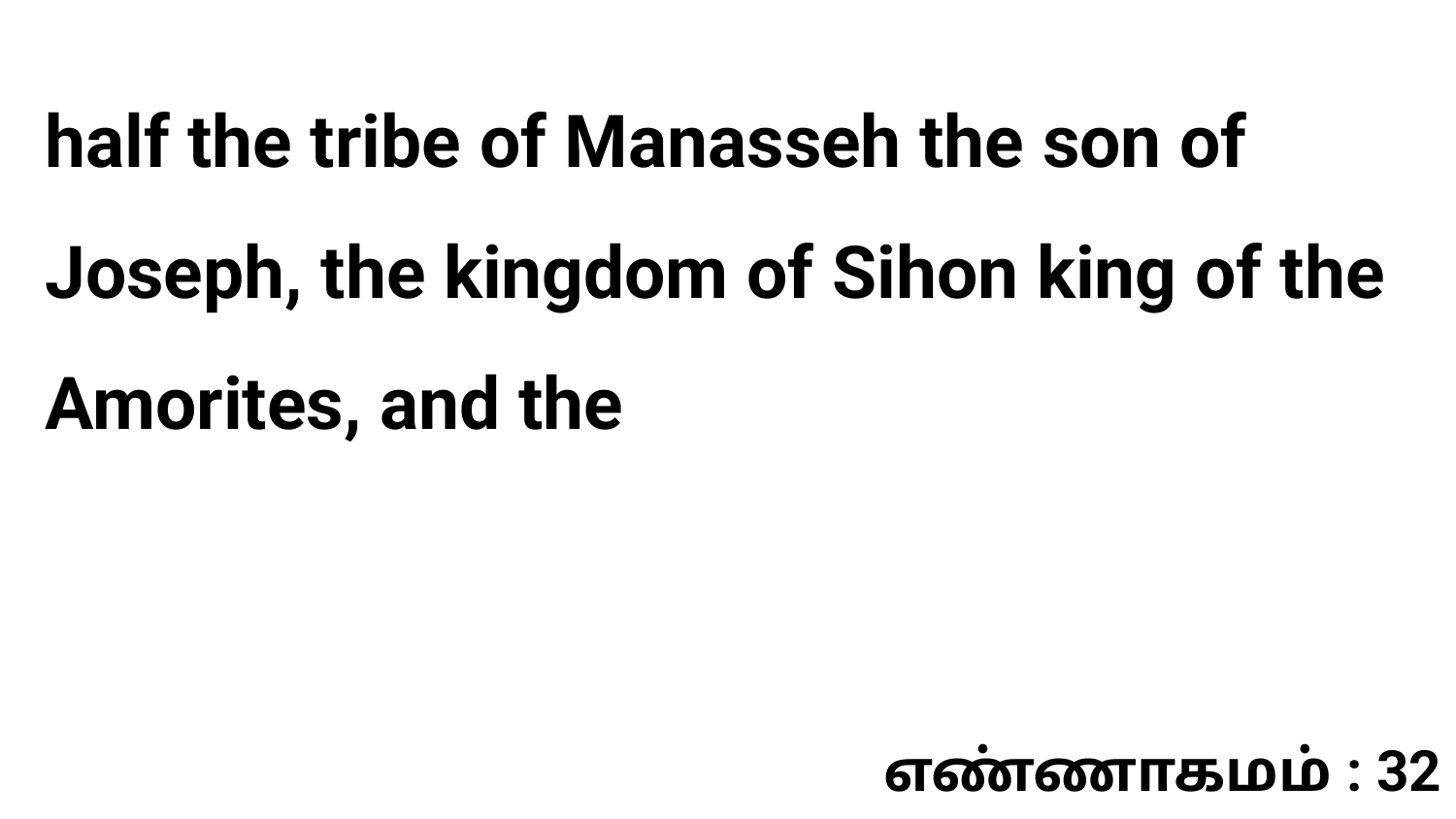

half the tribe of Manasseh the son of Joseph, the kingdom of Sihon king of the Amorites, and the
எண்ணாகமம் : 32